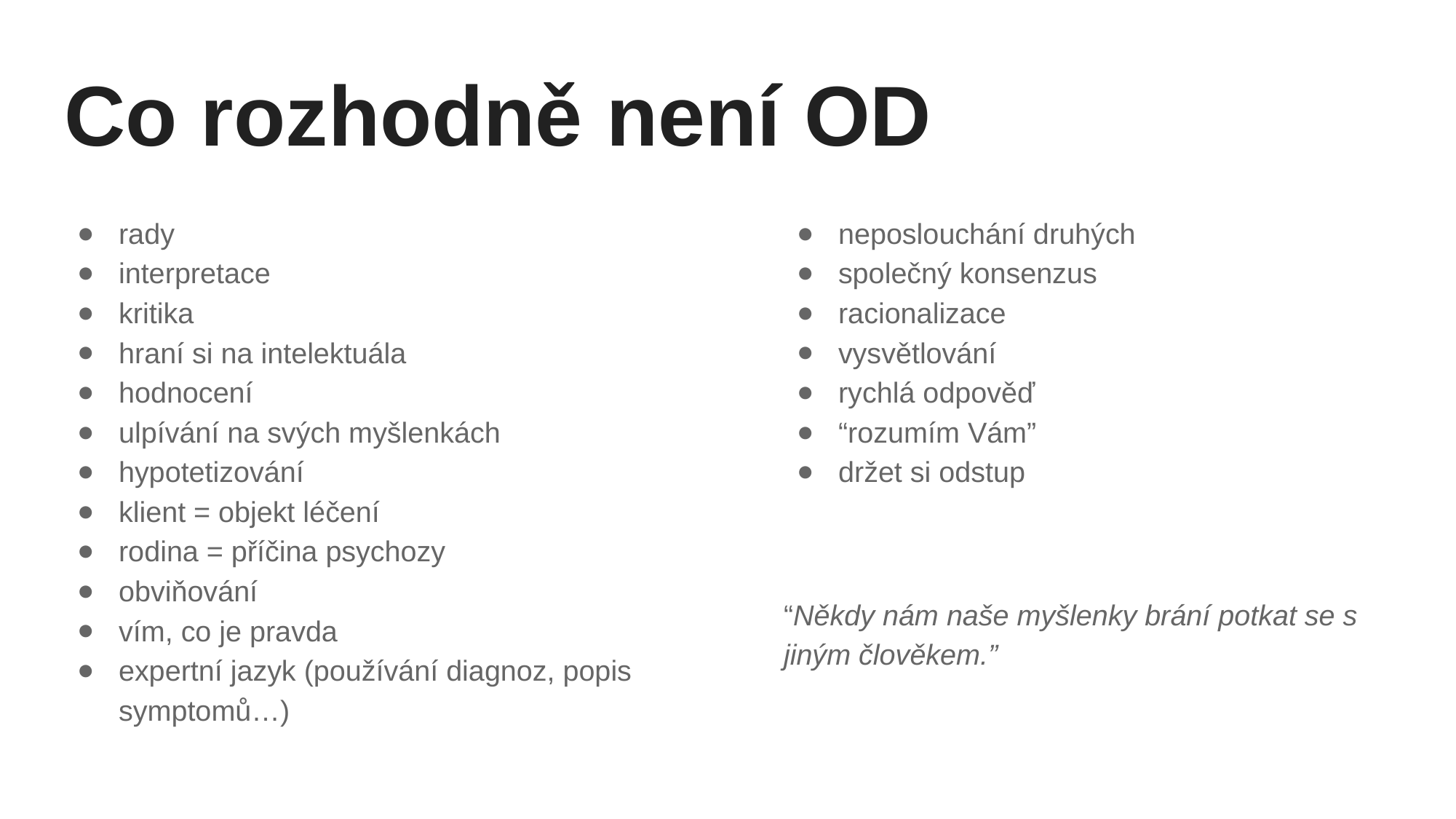

# Co rozhodně není OD
rady
interpretace
kritika
hraní si na intelektuála
hodnocení
ulpívání na svých myšlenkách
hypotetizování
klient = objekt léčení
rodina = příčina psychozy
obviňování
vím, co je pravda
expertní jazyk (používání diagnoz, popis symptomů…)
neposlouchání druhých
společný konsenzus
racionalizace
vysvětlování
rychlá odpověď
“rozumím Vám”
držet si odstup

“Někdy nám naše myšlenky brání potkat se s jiným člověkem.”